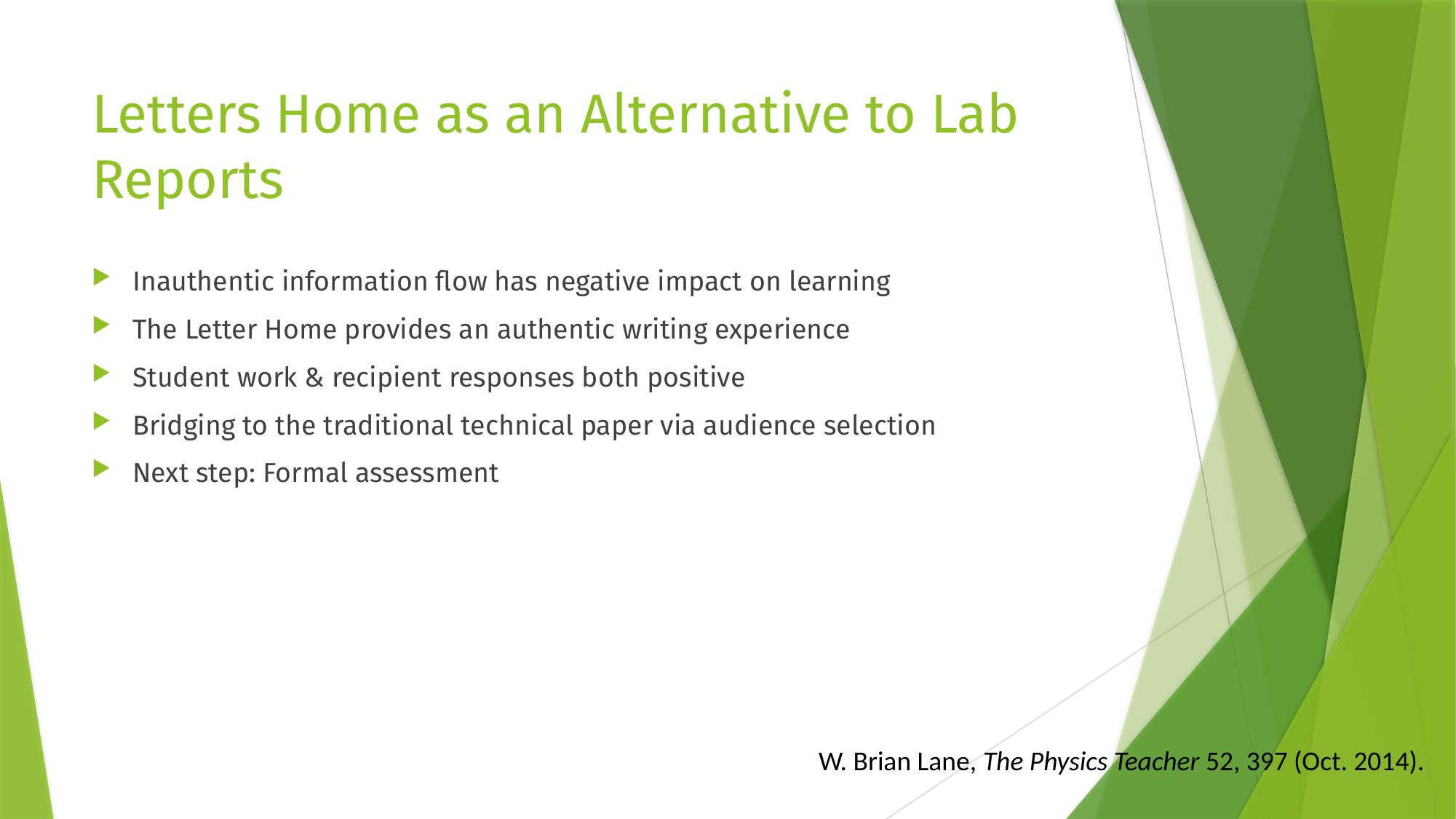

# Letters Home as an Alternative to Lab Reports
Inauthentic information flow has negative impact on learning
The Letter Home provides an authentic writing experience
Student work & recipient responses both positive
Bridging to the traditional technical paper via audience selection
Next step: Formal assessment
W. Brian Lane, The Physics Teacher 52, 397 (Oct. 2014).